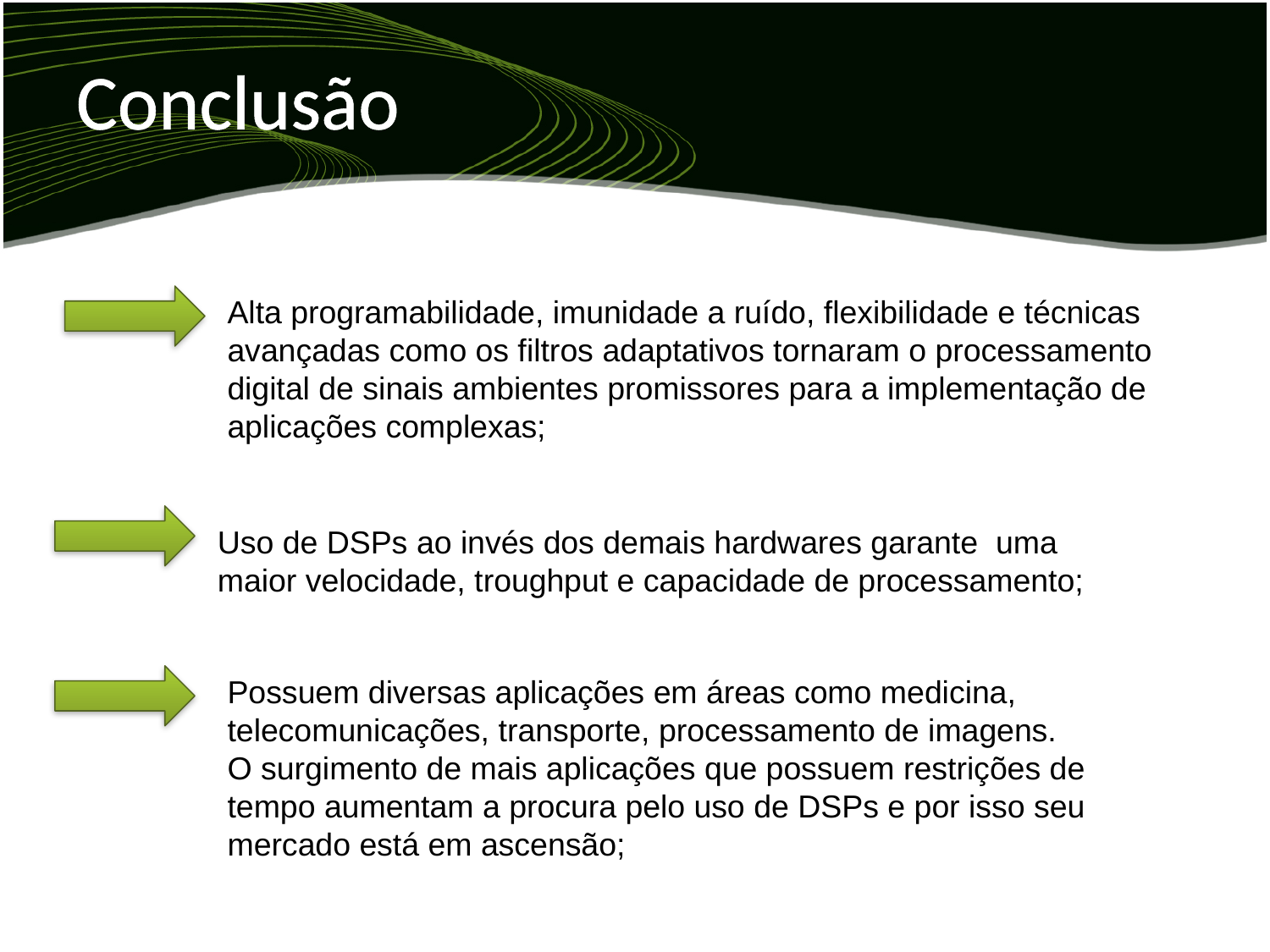

# Conclusão

Alta programabilidade, imunidade a ruído, flexibilidade e técnicas avançadas como os filtros adaptativos tornaram o processamento digital de sinais ambientes promissores para a implementação de aplicações complexas;

Uso de DSPs ao invés dos demais hardwares garante  uma maior velocidade, troughput e capacidade de processamento;

Possuem diversas aplicações em áreas como medicina, telecomunicações, transporte, processamento de imagens.
O surgimento de mais aplicações que possuem restrições de tempo aumentam a procura pelo uso de DSPs e por isso seu mercado está em ascensão;